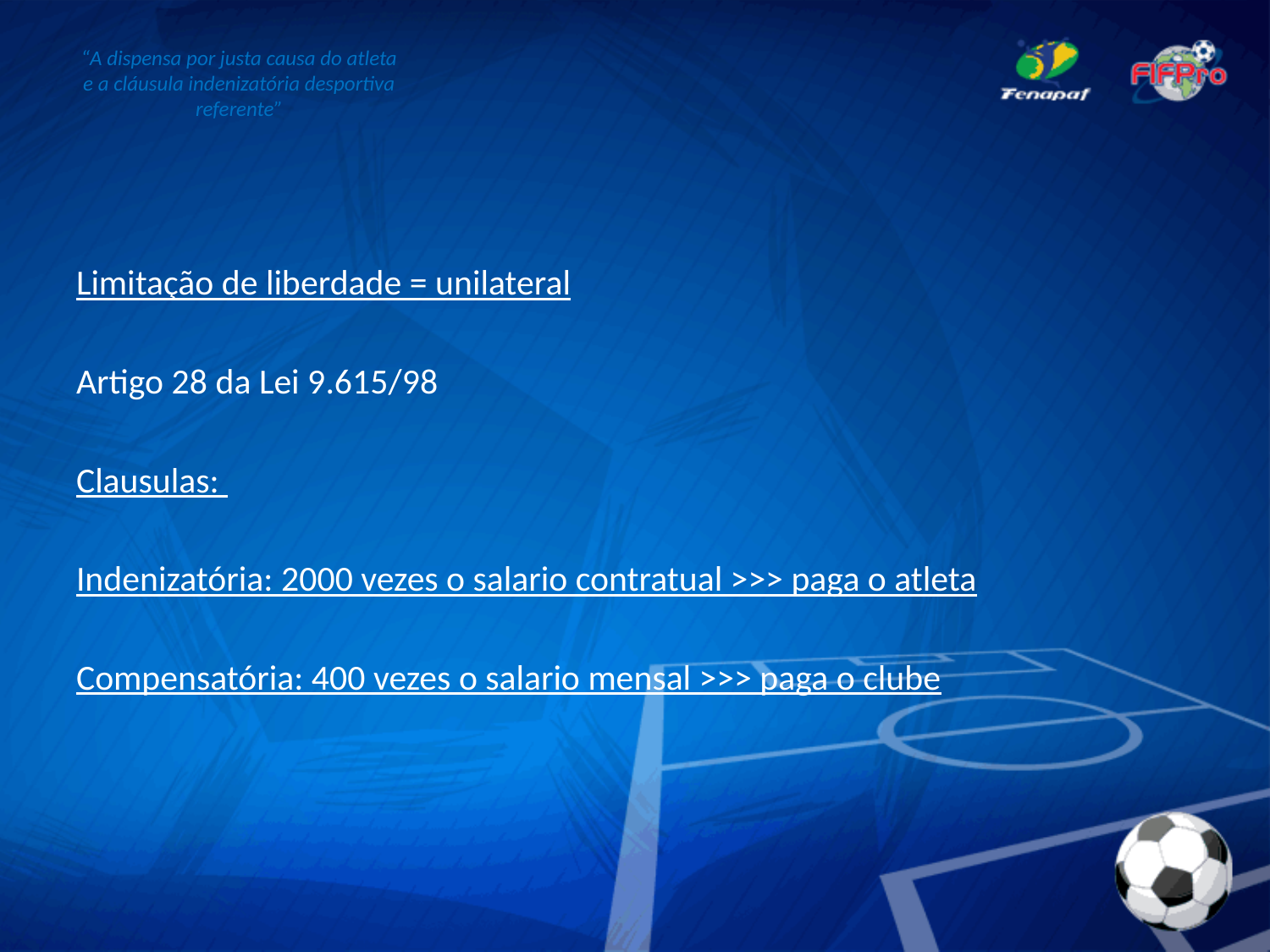

# “A dispensa por justa causa do atleta e a cláusula indenizatória desportiva referente”

Limitação de liberdade = unilateral

Artigo 28 da Lei 9.615/98

Clausulas:

Indenizatória: 2000 vezes o salario contratual >>> paga o atleta

Compensatória: 400 vezes o salario mensal >>> paga o clube